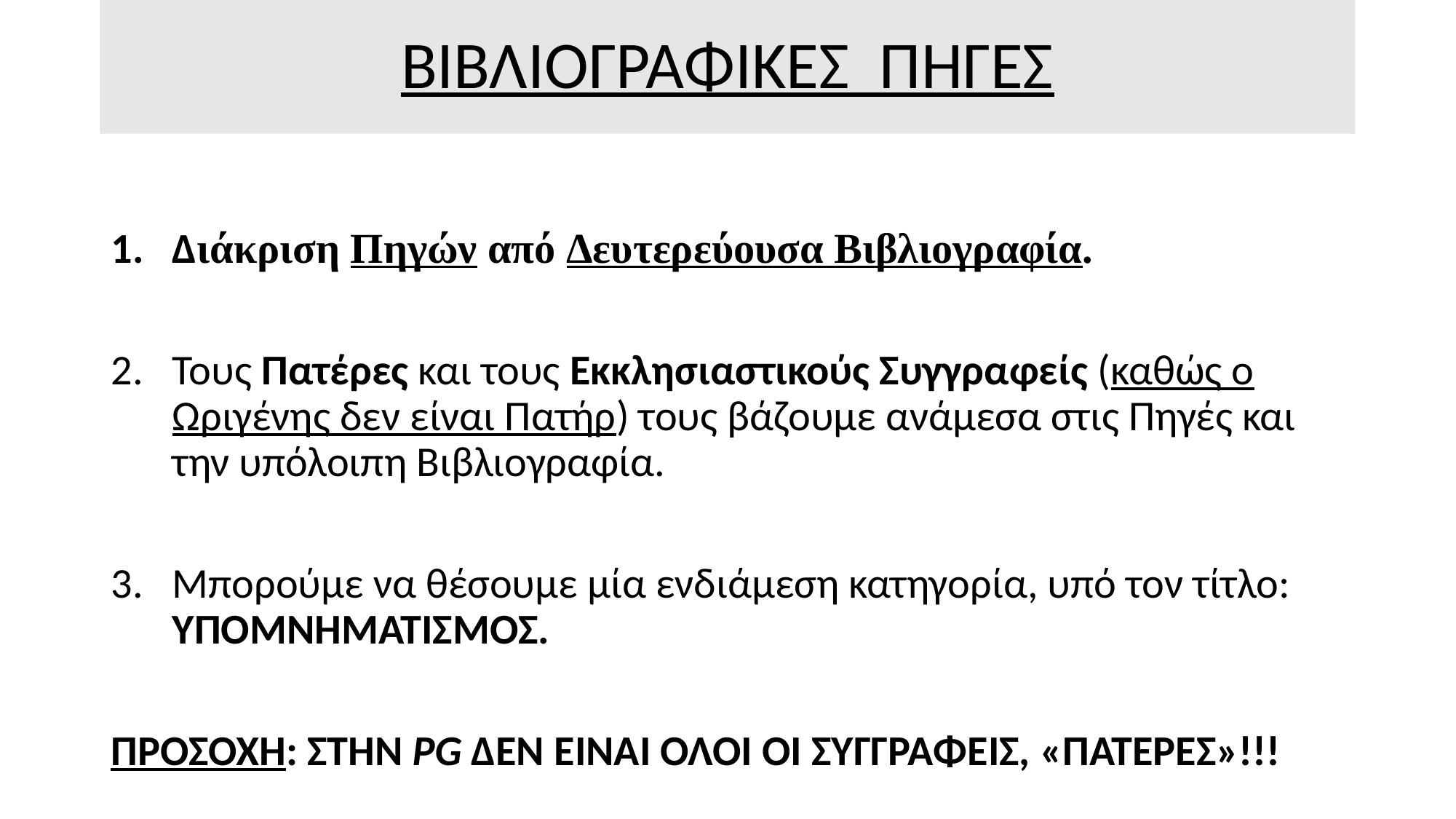

# ΒΙΒΛΙΟΓΡΑΦΙΚΕΣ  ΠΗΓΕΣ

Διάκριση Πηγών από Δευτερεύουσα Βιβλιογραφία.

Τους Πατέρες και τους Εκκλησιαστικούς Συγγραφείς (καθώς ο Ωριγένης δεν είναι Πατήρ) τους βάζουμε ανάμεσα στις Πηγές και την υπόλοιπη Βιβλιογραφία.

Μπορούμε να θέσουμε μία ενδιάμεση κατηγορία, υπό τον τίτλο: ΥΠΟΜΝΗΜΑΤΙΣΜΟΣ.

ΠΡΟΣΟΧΗ: ΣΤΗΝ PG ΔΕΝ ΕΙΝΑΙ ΟΛΟΙ ΟΙ ΣΥΓΓΡΑΦΕΙΣ, «ΠΑΤΕΡΕΣ»!!!